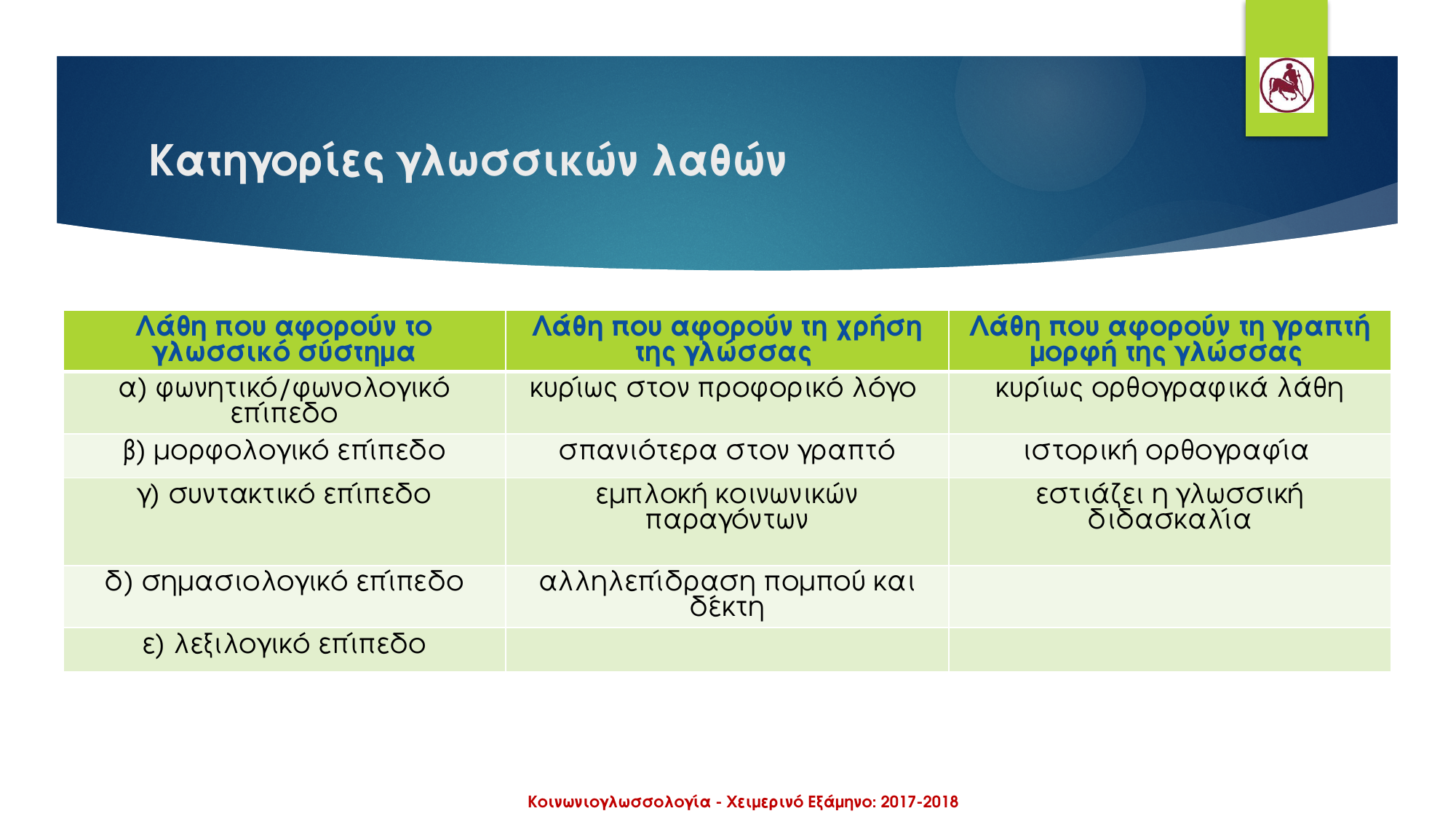

# Κατηγορίες γλωσσικών λαθών
| Λάθη που αφορούν το γλωσσικό σύστημα | Λάθη που αφορούν τη χρήση της γλώσσας | Λάθη που αφορούν τη γραπτή μορφή της γλώσσας |
| --- | --- | --- |
| α) φωνητικό/φωνολογικό επίπεδο | κυρίως στον προφορικό λόγο | κυρίως ορθογραφικά λάθη |
| β) μορφολογικό επίπεδο | σπανιότερα στον γραπτό | ιστορική ορθογραφία |
| γ) συντακτικό επίπεδο | εμπλοκή κοινωνικών παραγόντων | εστιάζει η γλωσσική διδασκαλία |
| δ) σημασιολογικό επίπεδο | αλληλεπίδραση πομπού και δέκτη |  |
| ε) λεξιλογικό επίπεδο |  |  |